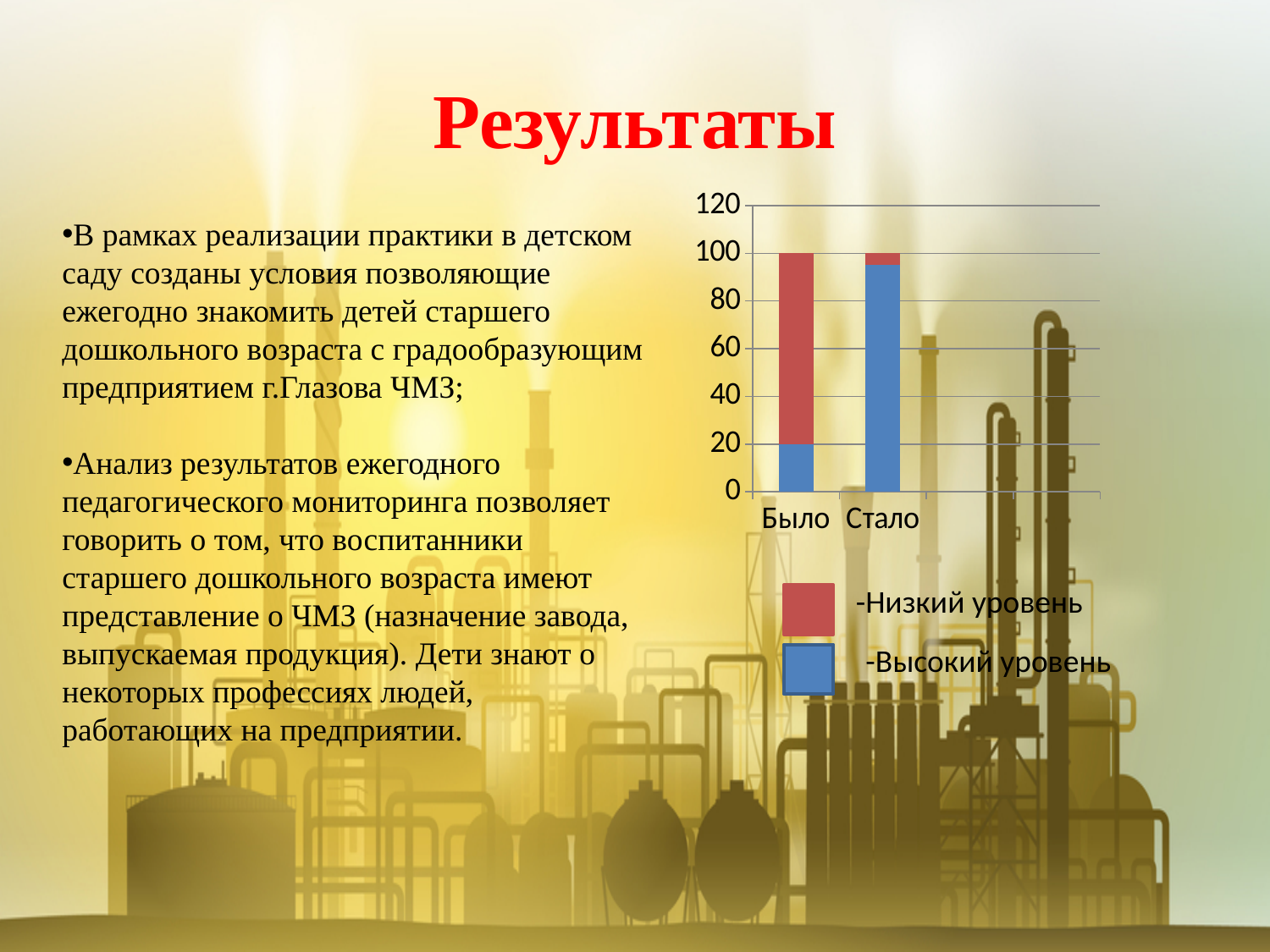

# Результаты

### Chart

| Category | Ряд 1 | Столбец1 | Столбец2 |
|---|---|---|---|
| Было | 20.0 | 80.0 | None |
| Стало | 95.0 | 5.0 | None |
В рамках реализации практики в детском саду созданы условия позволяющие ежегодно знакомить детей старшего дошкольного возраста с градообразующим предприятием г.Глазова ЧМЗ;

Анализ результатов ежегодного педагогического мониторинга позволяет говорить о том, что воспитанники старшего дошкольного возраста имеют представление о ЧМЗ (назначение завода, выпускаемая продукция). Дети знают о некоторых профессиях людей, работающих на предприятии.
-Низкий уровень

-Высокий уровень